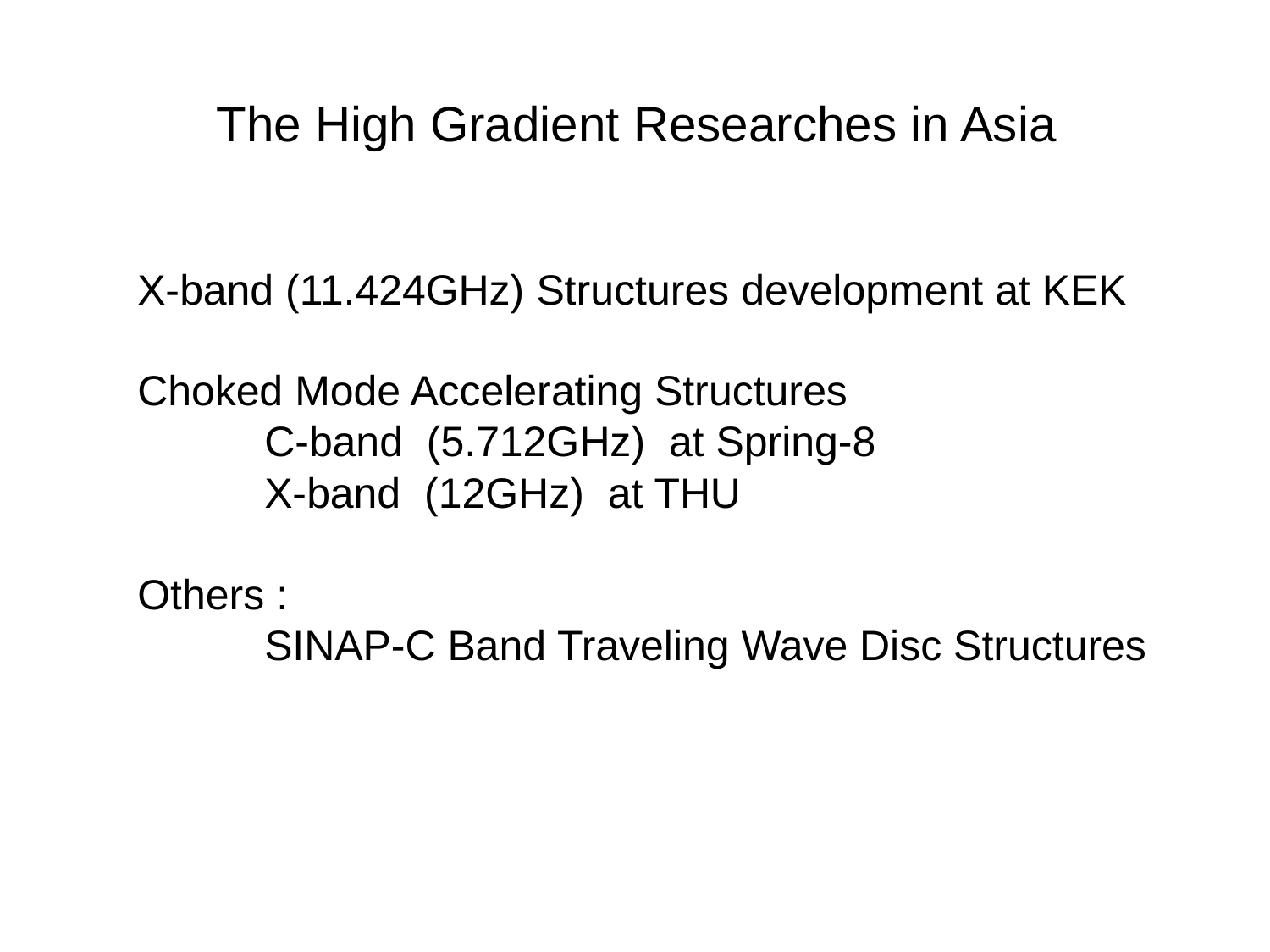

The High Gradient Researches in Asia
X-band (11.424GHz) Structures development at KEK

Choked Mode Accelerating Structures
	C-band  (5.712GHz)  at Spring-8
	X-band  (12GHz)  at THU

Others :
	SINAP-C Band Traveling Wave Disc Structures